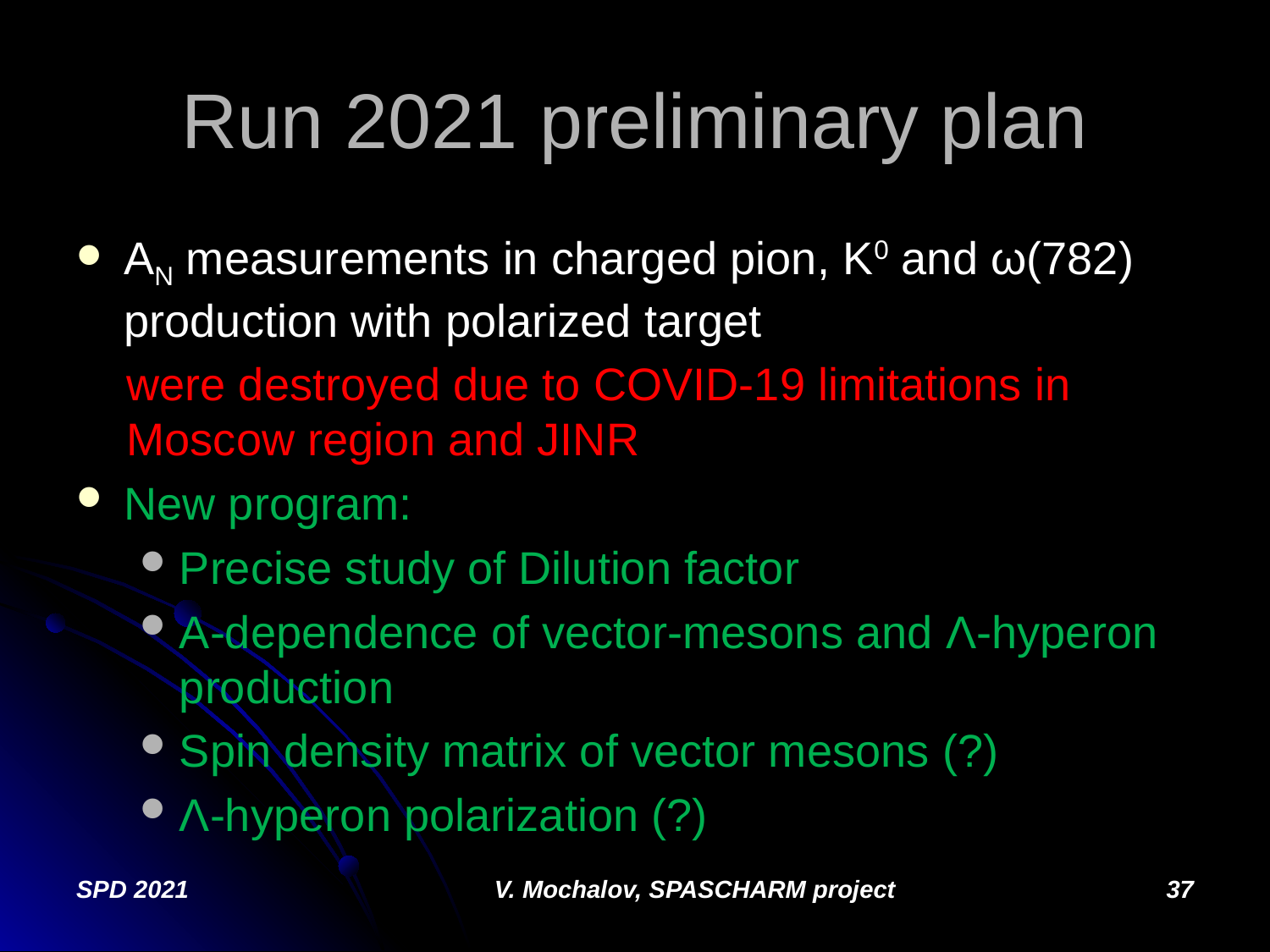

# Run 2021 preliminary plan
AN measurements in charged pion, K0 and ω(782) production with polarized target
were destroyed due to COVID-19 limitations in Moscow region and JINR
New program:
Precise study of Dilution factor
A-dependence of vector-mesons and Λ-hyperon production
Spin density matrix of vector mesons (?)
Λ-hyperon polarization (?)
SPD 2021
V. Mochalov, SPASCHARM project
37